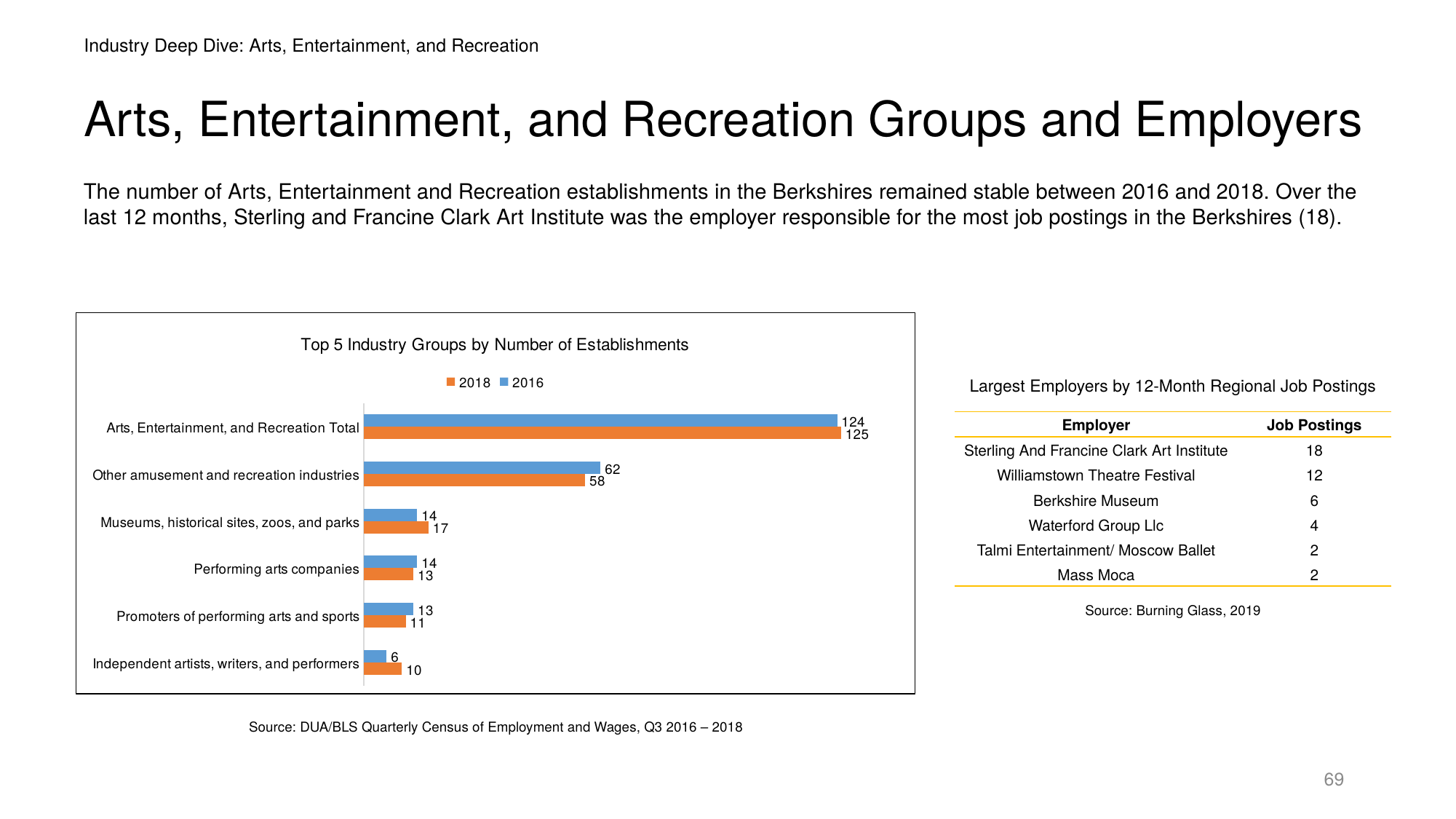

Industry Deep Dive: Arts, Entertainment, and Recreation
# Arts, Entertainment, and Recreation Groups and Employers
The number of Arts, Entertainment and Recreation establishments in the Berkshires remained stable between 2016 and 2018. Over the last 12 months, Sterling and Francine Clark Art Institute was the employer responsible for the most job postings in the Berkshires (18).

### Chart: Top 5 Industry Groups by Number of Establishments

| Category |  |  |
|---|---|---|
| Arts, Entertainment, and Recreation Total | 124.0 | 125.0 |
| Other amusement and recreation industries | 62.0 | 58.0 |
| Museums, historical sites, zoos, and parks | 14.0 | 17.0 |
| Performing arts companies | 14.0 | 13.0 |
| Promoters of performing arts and sports | 13.0 | 11.0 |
| Independent artists, writers, and performers | 6.0 | 10.0 |
Largest Employers by 12-Month Regional Job Postings
Source: Burning Glass, 2019
| Employer | Job Postings |
| --- | --- |
| Sterling And Francine Clark Art Institute | 18 |
| Williamstown Theatre Festival | 12 |
| Berkshire Museum | 6 |
| Waterford Group Llc | 4 |
| Talmi Entertainment/ Moscow Ballet | 2 |
| Mass Moca | 2 |
Source: DUA/BLS Quarterly Census of Employment and Wages, Q3 2016 – 2018
69